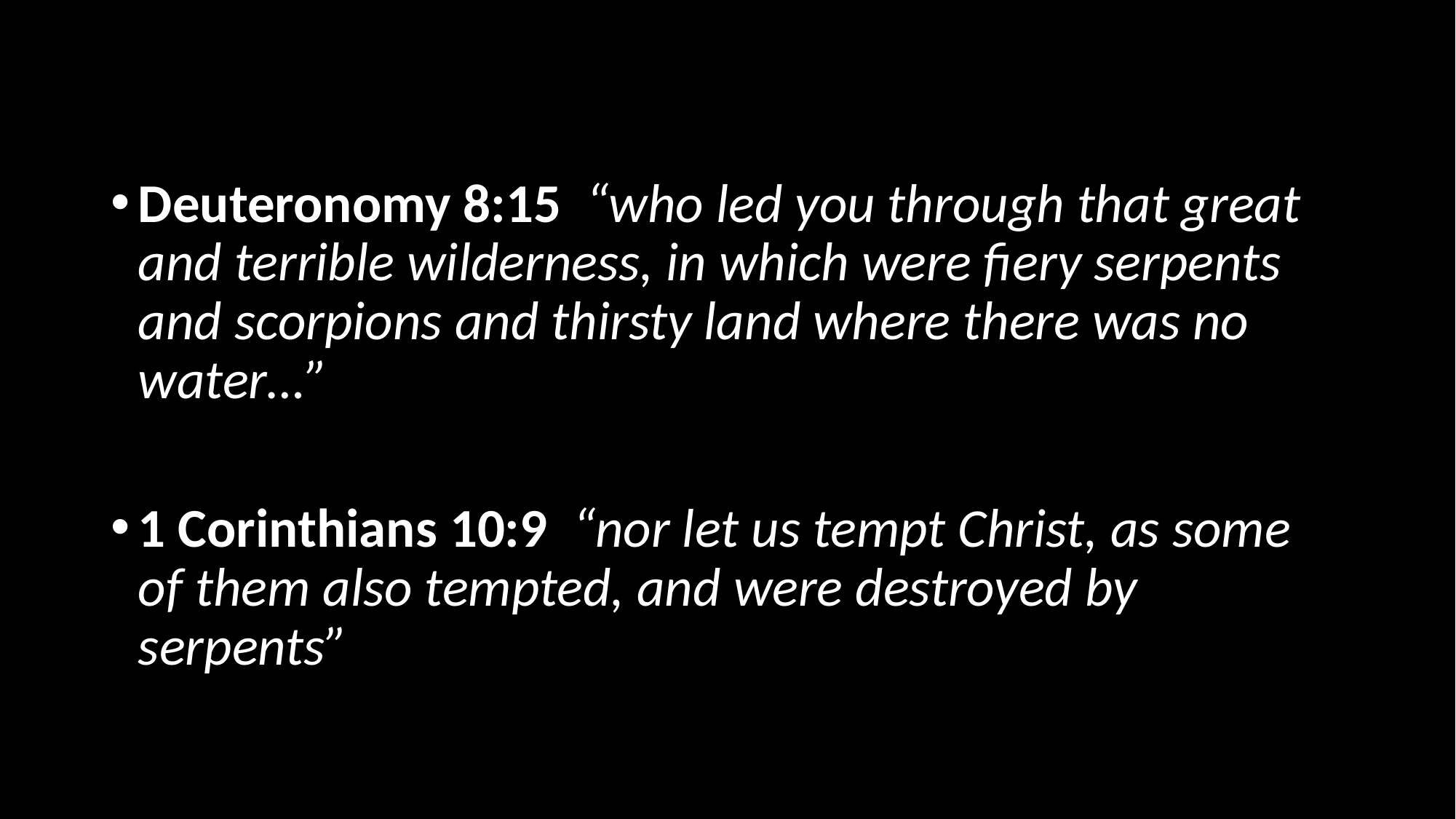

#
Deuteronomy 8:15  “who led you through that great and terrible wilderness, in which were fiery serpents and scorpions and thirsty land where there was no water…”

1 Corinthians 10:9  “nor let us tempt Christ, as some of them also tempted, and were destroyed by serpents”